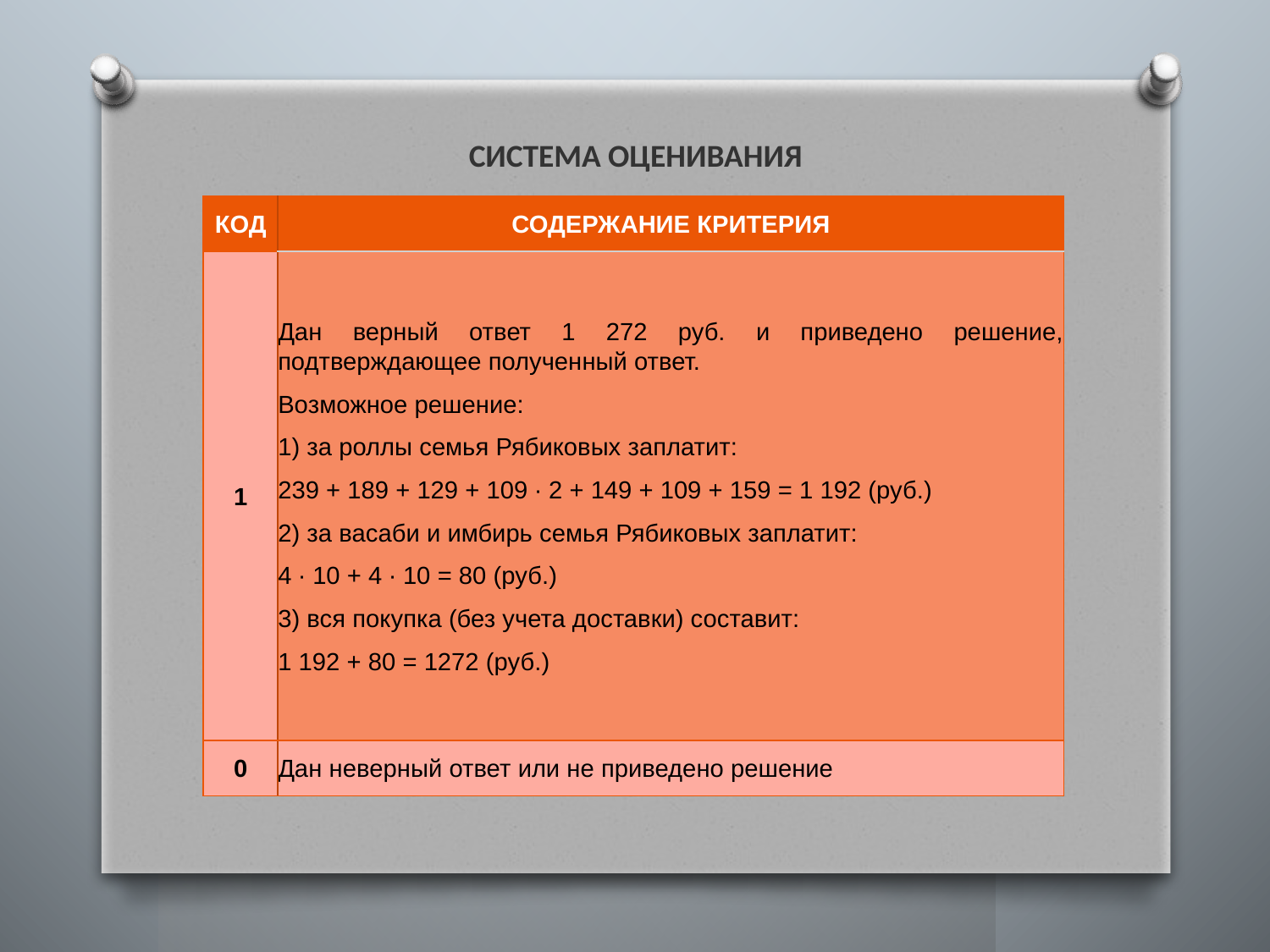

# СИСТЕМА ОЦЕНИВАНИЯ
| КОД | СОДЕРЖАНИЕ КРИТЕРИЯ |
| --- | --- |
| 1 | Дан верный ответ 1 272 руб. и приведено решение, подтверждающее полученный ответ. Возможное решение: 1) за роллы семья Рябиковых заплатит: 239 + 189 + 129 + 109 ∙ 2 + 149 + 109 + 159 = 1 192 (руб.) 2) за васаби и имбирь семья Рябиковых заплатит: 4 ∙ 10 + 4 ∙ 10 = 80 (руб.) 3) вся покупка (без учета доставки) составит: 1 192 + 80 = 1272 (руб.) |
| 0 | Дан неверный ответ или не приведено решение |